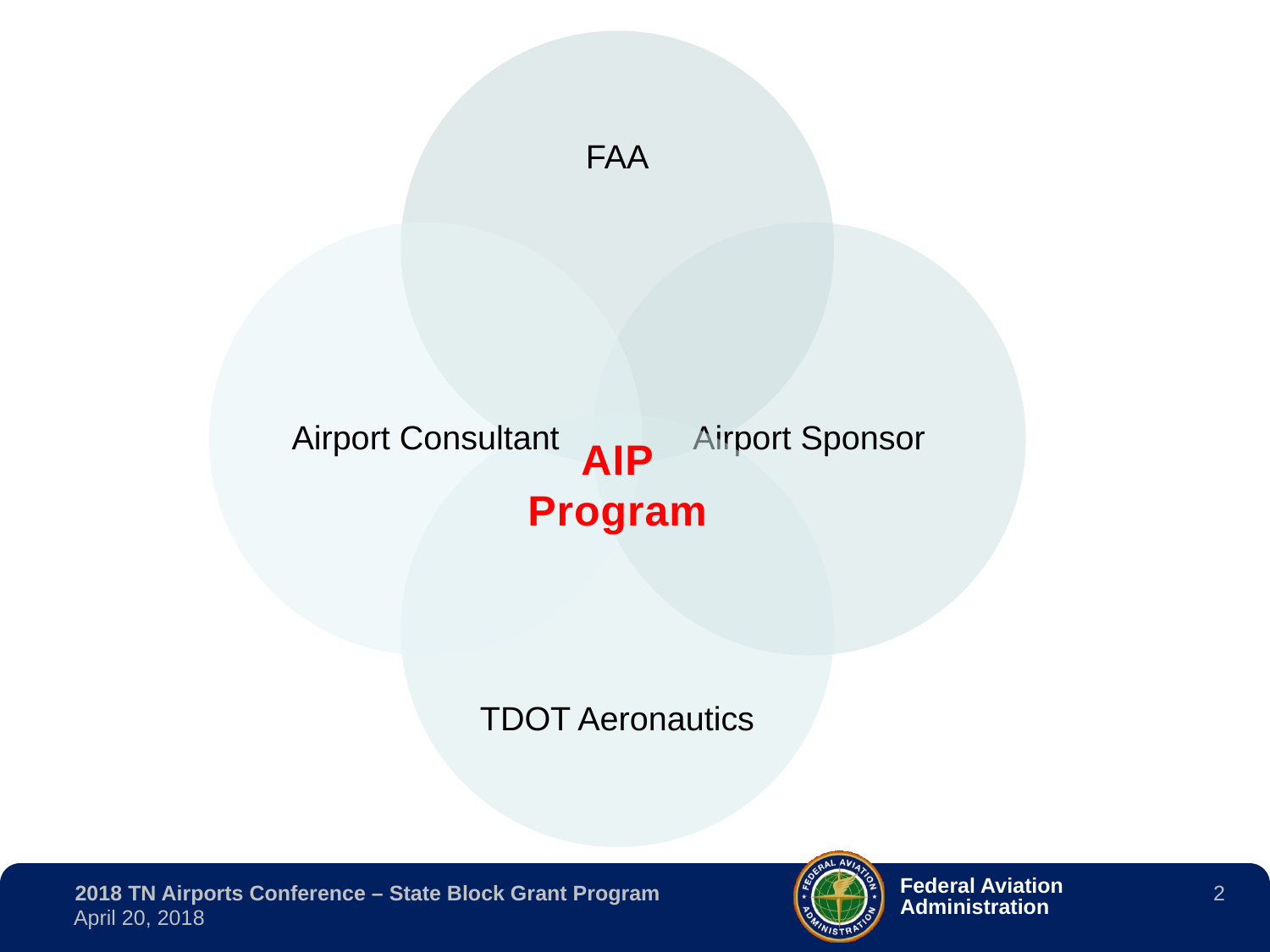

FAA
Airport Sponsor
TDOT Aeronautics
Airport Consultant

AIP Program